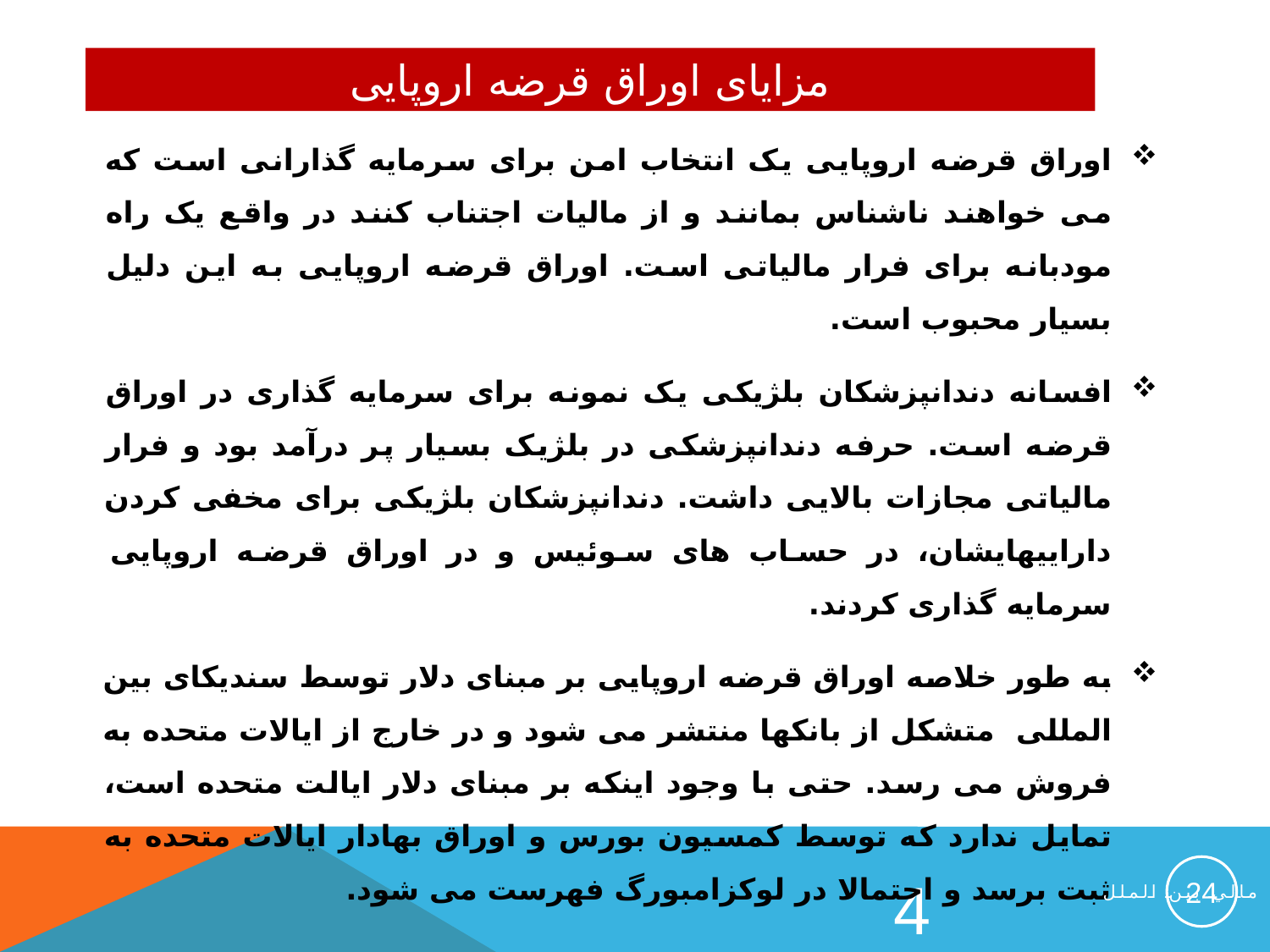

مزایای اوراق قرضه اروپایی
اوراق قرضه اروپایی یک انتخاب امن برای سرمایه گذارانی است که می خواهند ناشناس بمانند و از مالیات اجتناب کنند در واقع یک راه مودبانه برای فرار مالیاتی است. اوراق قرضه اروپایی به این دلیل بسیار محبوب است.
افسانه دندانپزشکان بلژیکی یک نمونه برای سرمایه گذاری در اوراق قرضه است. حرفه دندانپزشکی در بلژیک بسیار پر درآمد بود و فرار مالیاتی مجازات بالایی داشت. دندانپزشکان بلژیکی برای مخفی کردن داراییهایشان، در حساب های سوئیس و در اوراق قرضه اروپایی سرمایه گذاری کردند.
به طور خلاصه اوراق قرضه اروپایی بر مبنای دلار توسط سندیکای بین المللی  متشکل از بانکها منتشر می شود و در خارج از ایالات متحده به فروش می رسد. حتی با وجود اینکه بر مبنای دلار ایالت متحده است، تمایل ندارد که توسط کمسیون بورس و اوراق بهادار ایالات متحده به ثبت برسد و احتمالا در لوکزامبورگ فهرست می شود.

24
4
مالي بين الملل